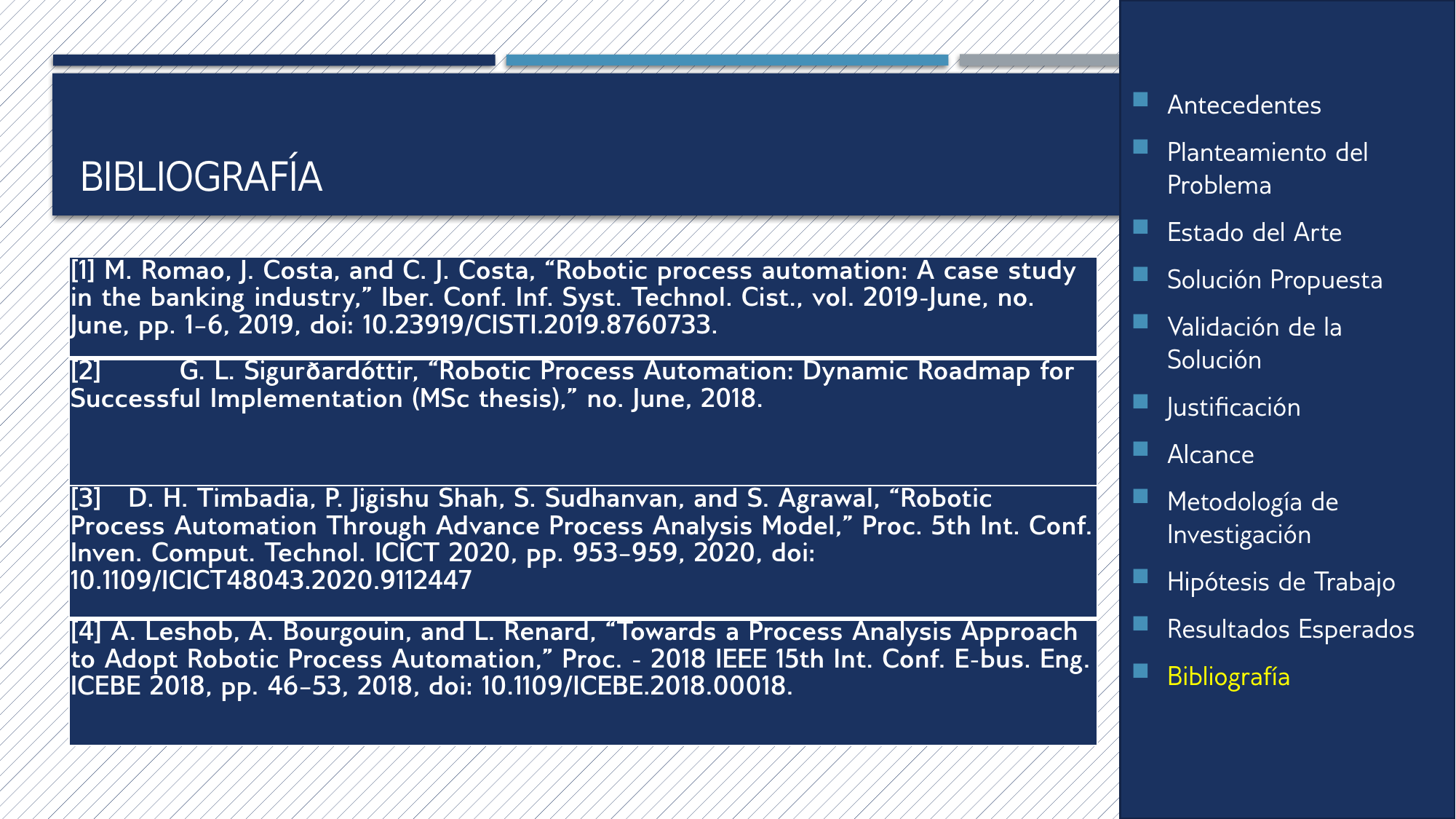

Antecedentes
Planteamiento del Problema
Estado del Arte
Solución Propuesta
Validación de la Solución
Justificación
Alcance
Metodología de Investigación
Hipótesis de Trabajo
Resultados Esperados
Bibliografía

# Bibliografía
| [1] M. Romao, J. Costa, and C. J. Costa, “Robotic process automation: A case study in the banking industry,” Iber. Conf. Inf. Syst. Technol. Cist., vol. 2019-June, no. June, pp. 1–6, 2019, doi: 10.23919/CISTI.2019.8760733. |
| --- |
| [2] G. L. Sigurðardóttir, “Robotic Process Automation: Dynamic Roadmap for Successful Implementation (MSc thesis),” no. June, 2018. |
| [3] D. H. Timbadia, P. Jigishu Shah, S. Sudhanvan, and S. Agrawal, “Robotic Process Automation Through Advance Process Analysis Model,” Proc. 5th Int. Conf. Inven. Comput. Technol. ICICT 2020, pp. 953–959, 2020, doi: 10.1109/ICICT48043.2020.9112447 |
| --- |
| [4] A. Leshob, A. Bourgouin, and L. Renard, “Towards a Process Analysis Approach to Adopt Robotic Process Automation,” Proc. - 2018 IEEE 15th Int. Conf. E-bus. Eng. ICEBE 2018, pp. 46–53, 2018, doi: 10.1109/ICEBE.2018.00018. |
21
38